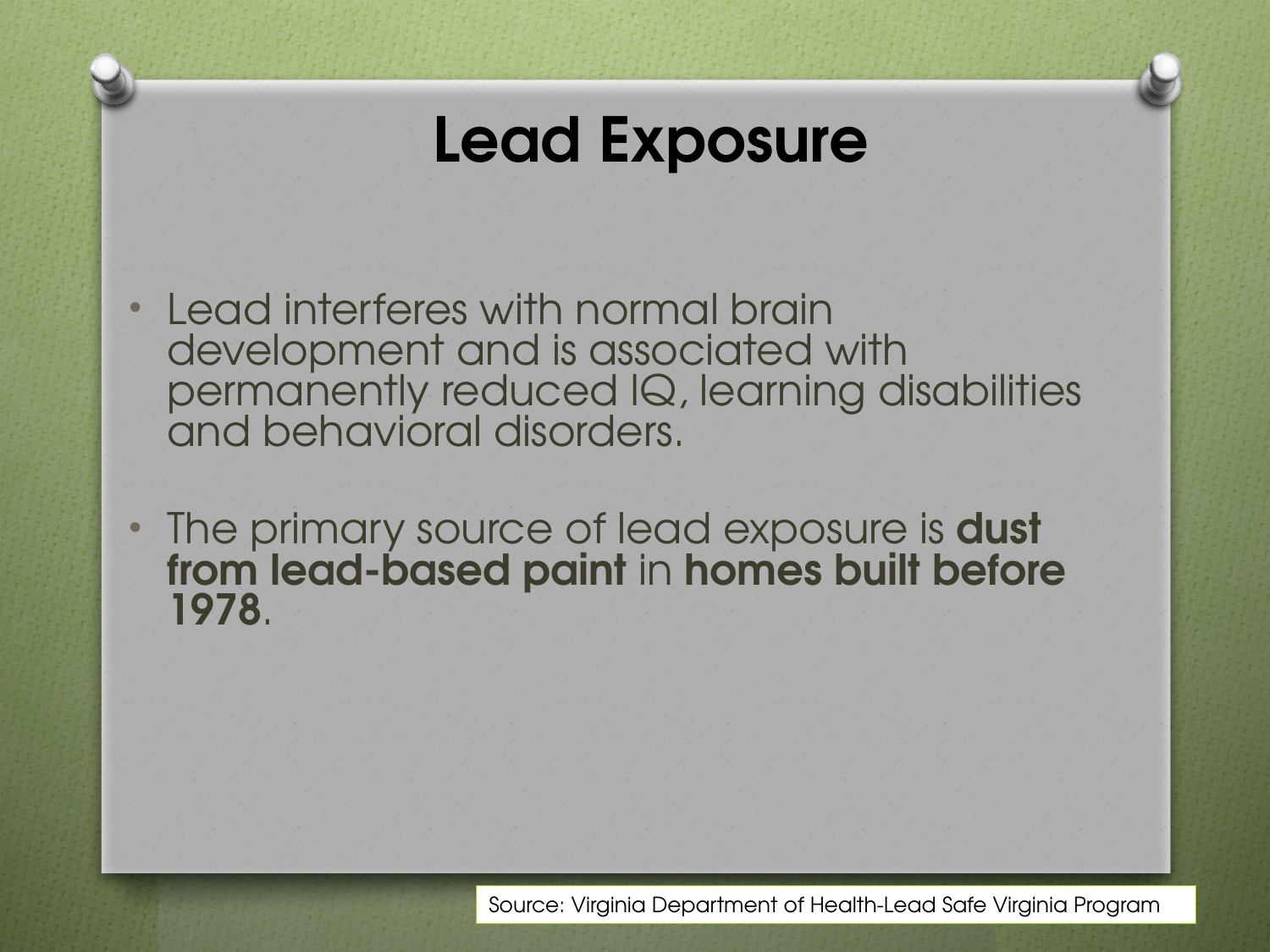

# Lead Exposure
Lead interferes with normal brain development and is associated with permanently reduced IQ, learning disabilities and behavioral disorders.

The primary source of lead exposure is dust from lead-based paint in homes built before 1978.

Source: Virginia Department of Health-Lead Safe Virginia Program